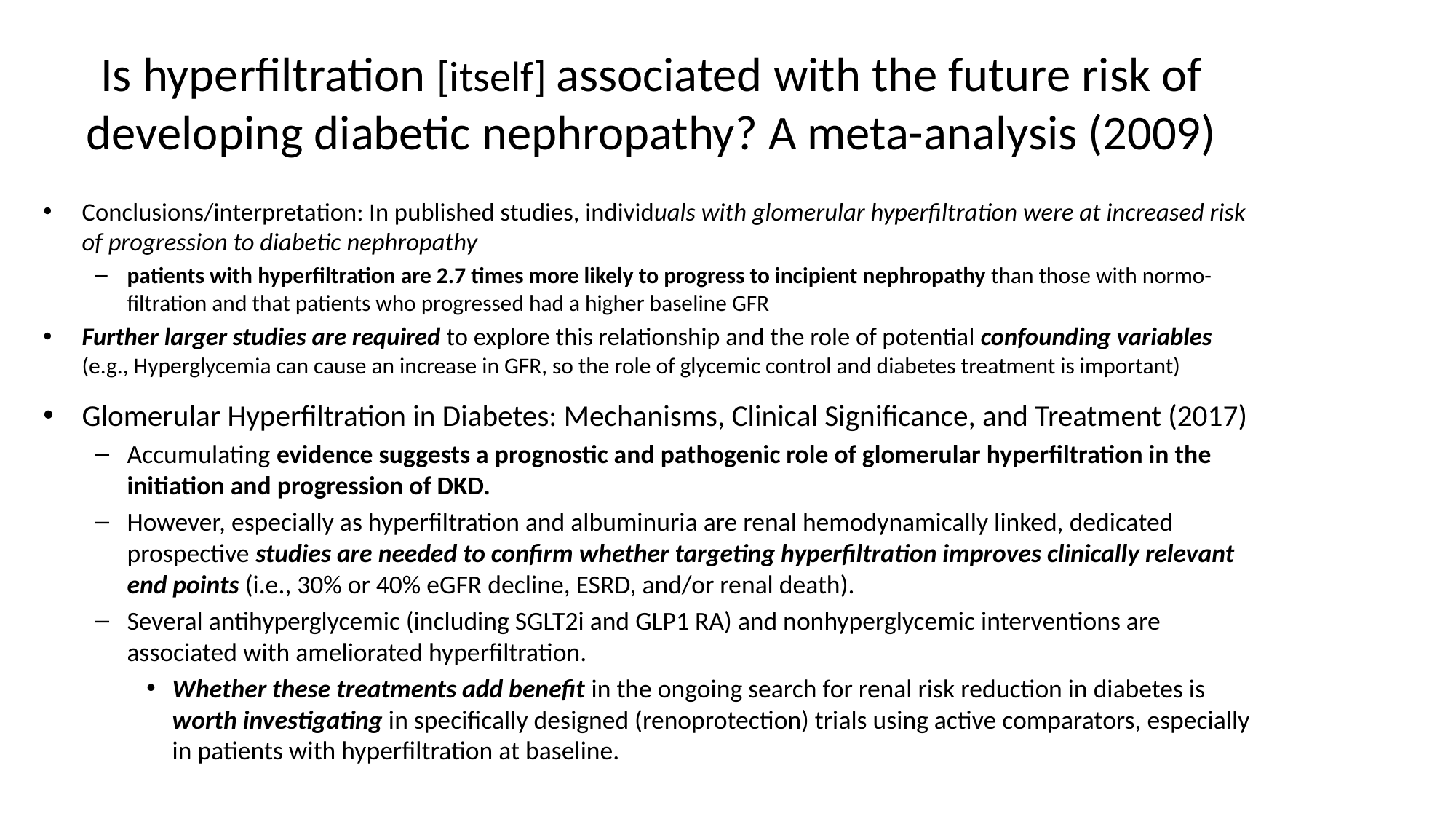

# Is hyperfiltration [itself] associated with the future risk of developing diabetic nephropathy? A meta-analysis (2009)
Conclusions/interpretation: In published studies, individuals with glomerular hyperfiltration were at increased risk of progression to diabetic nephropathy
patients with hyperfiltration are 2.7 times more likely to progress to incipient nephropathy than those with normo-filtration and that patients who progressed had a higher baseline GFR
Further larger studies are required to explore this relationship and the role of potential confounding variables (e.g., Hyperglycemia can cause an increase in GFR, so the role of glycemic control and diabetes treatment is important)

Glomerular Hyperfiltration in Diabetes: Mechanisms, Clinical Significance, and Treatment (2017)
Accumulating evidence suggests a prognostic and pathogenic role of glomerular hyperfiltration in the initiation and progression of DKD.
However, especially as hyperfiltration and albuminuria are renal hemodynamically linked, dedicated prospective studies are needed to confirm whether targeting hyperfiltration improves clinically relevant end points (i.e., 30% or 40% eGFR decline, ESRD, and/or renal death).
Several antihyperglycemic (including SGLT2i and GLP1 RA) and nonhyperglycemic interventions are associated with ameliorated hyperfiltration.
Whether these treatments add benefit in the ongoing search for renal risk reduction in diabetes is worth investigating in specifically designed (renoprotection) trials using active comparators, especially in patients with hyperfiltration at baseline.